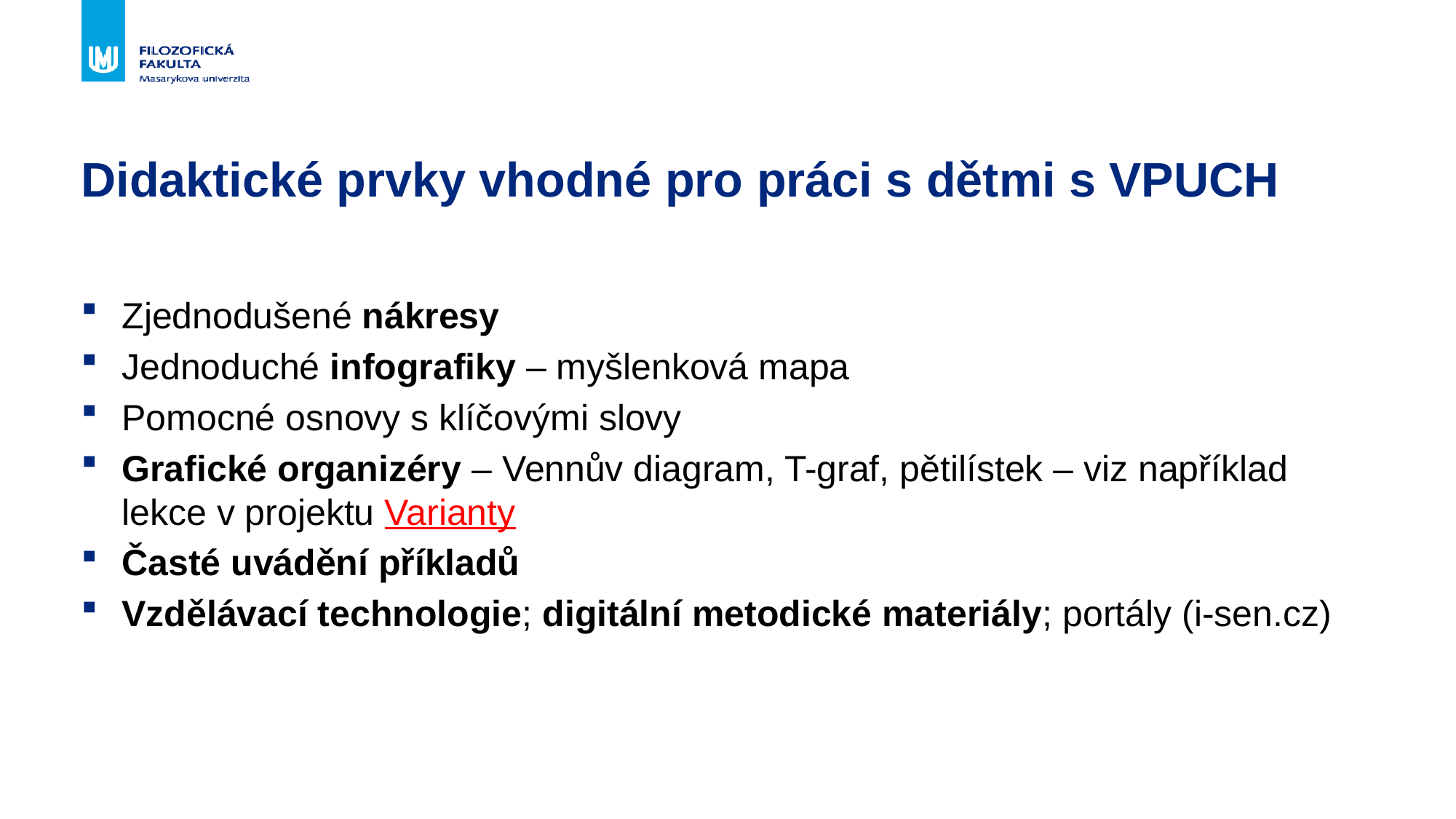

# Didaktické prvky vhodné pro práci s dětmi s VPUCH

Zjednodušené nákresy
Jednoduché infografiky – myšlenková mapa
Pomocné osnovy s klíčovými slovy
Grafické organizéry – Vennův diagram, T-graf, pětilístek – viz například lekce v projektu Varianty
Časté uvádění příkladů
Vzdělávací technologie; digitální metodické materiály; portály (i-sen.cz)